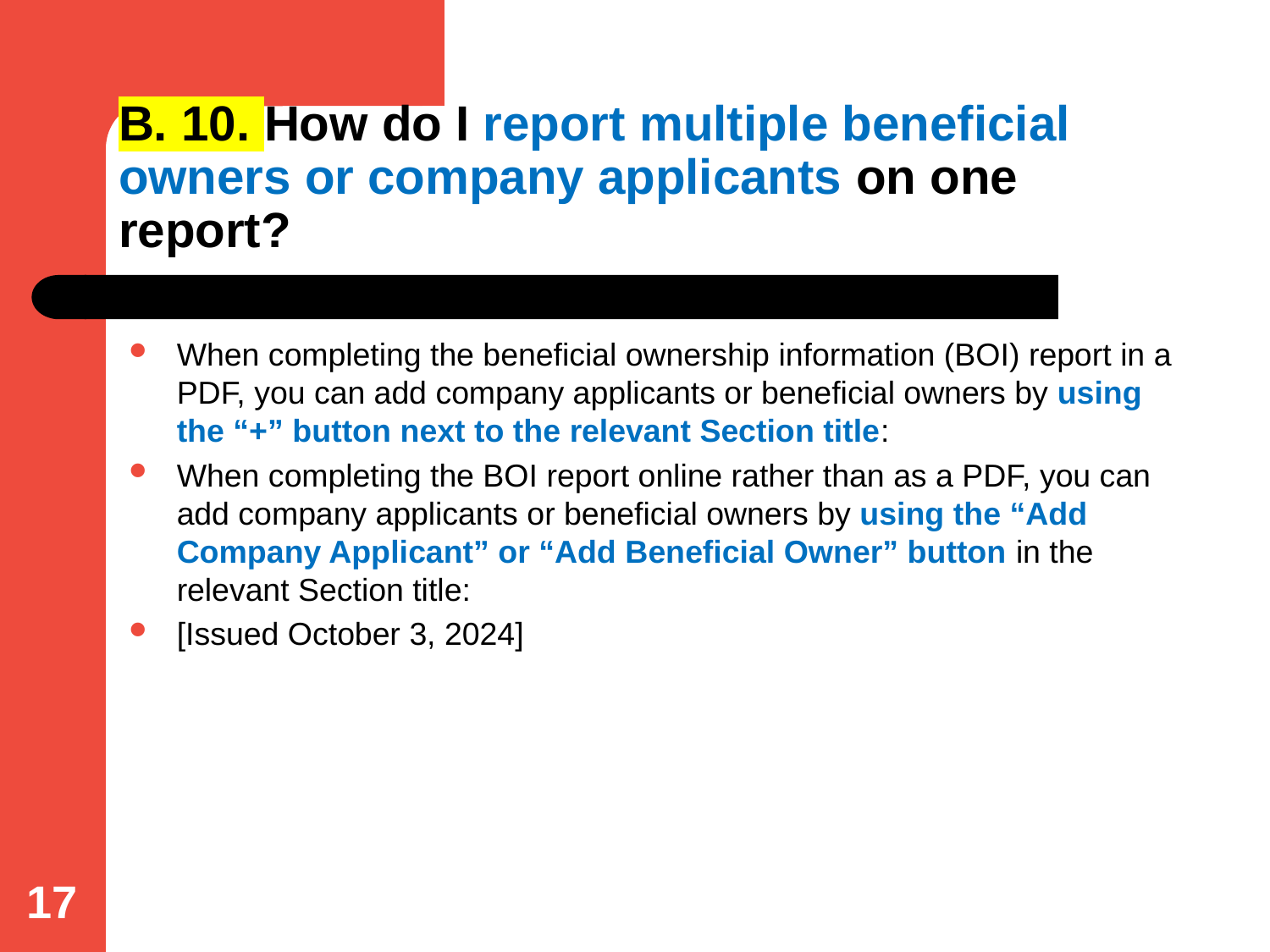

# B. 10. How do I report multiple beneficial owners or company applicants on one report?
When completing the beneficial ownership information (BOI) report in a PDF, you can add company applicants or beneficial owners by using the “+” button next to the relevant Section title:
When completing the BOI report online rather than as a PDF, you can add company applicants or beneficial owners by using the “Add Company Applicant” or “Add Beneficial Owner” button in the relevant Section title:
[Issued October 3, 2024]
17